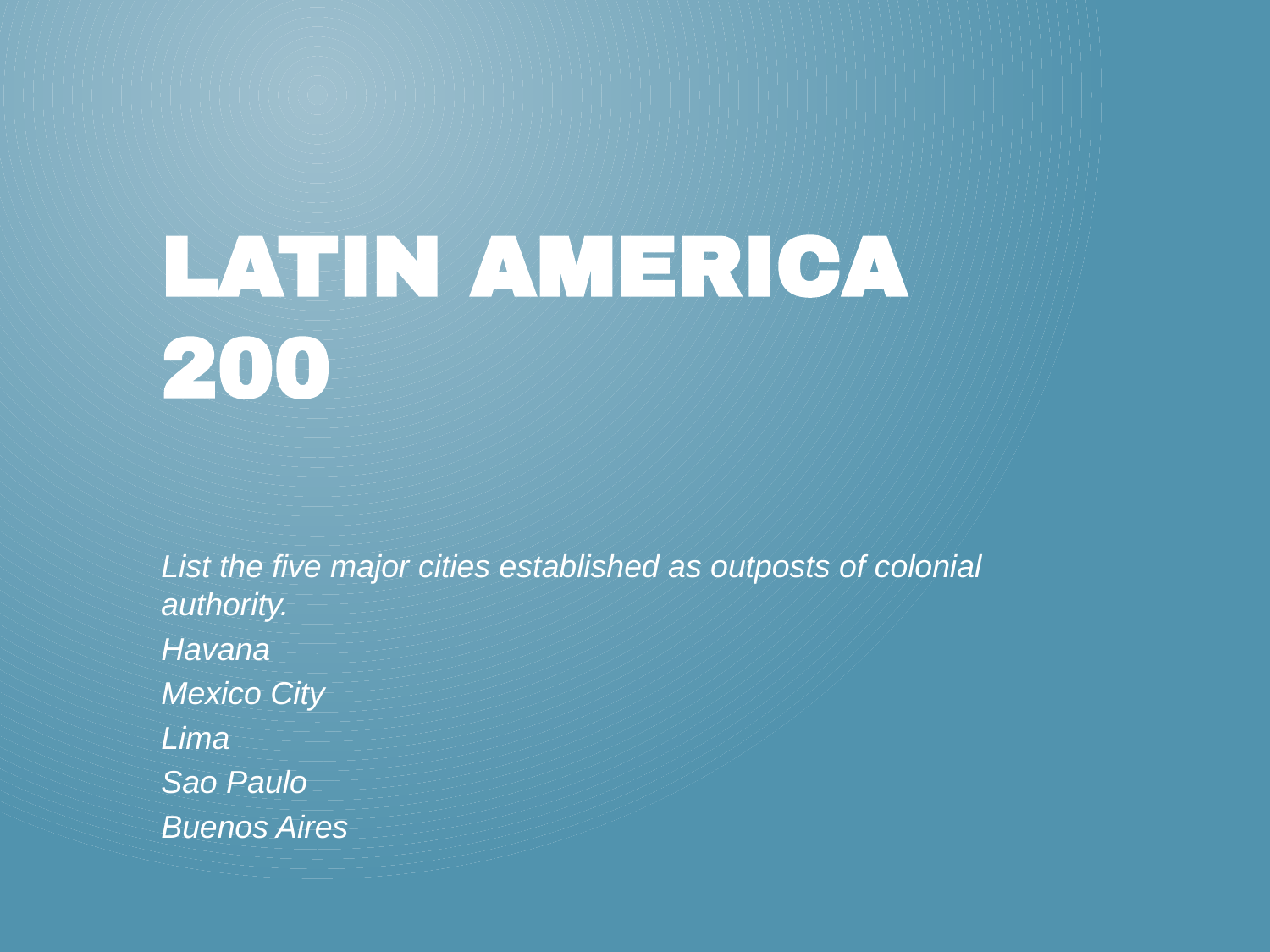

# Latin America 200
List the five major cities established as outposts of colonial authority.
Havana
Mexico City
Lima
Sao Paulo
Buenos Aires